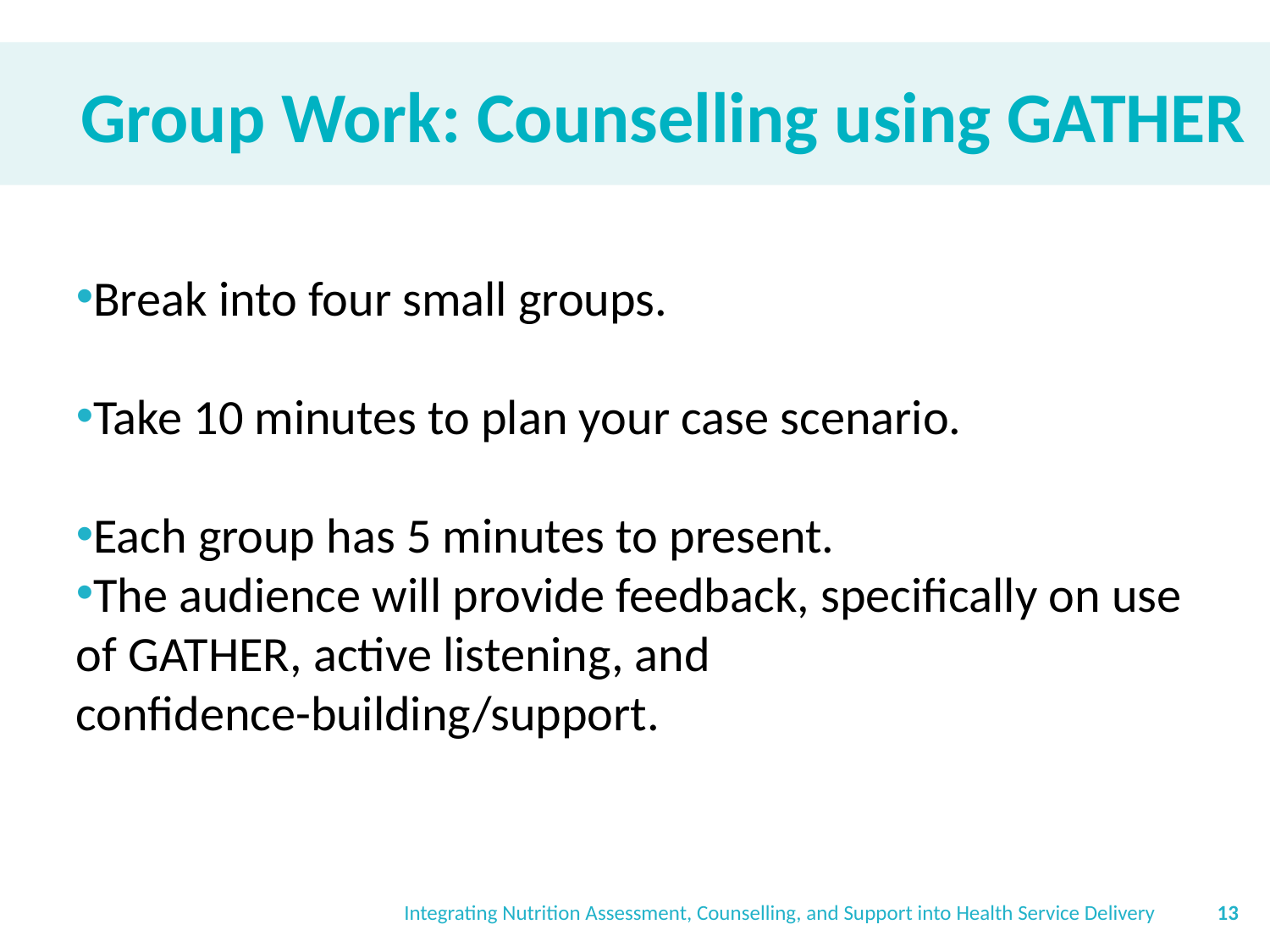

Group Work: Counselling using GATHER
Break into four small groups.
Take 10 minutes to plan your case scenario.
Each group has 5 minutes to present.
The audience will provide feedback, specifically on use of GATHER, active listening, and confidence-building/support.
Integrating Nutrition Assessment, Counselling, and Support into Health Service Delivery
13